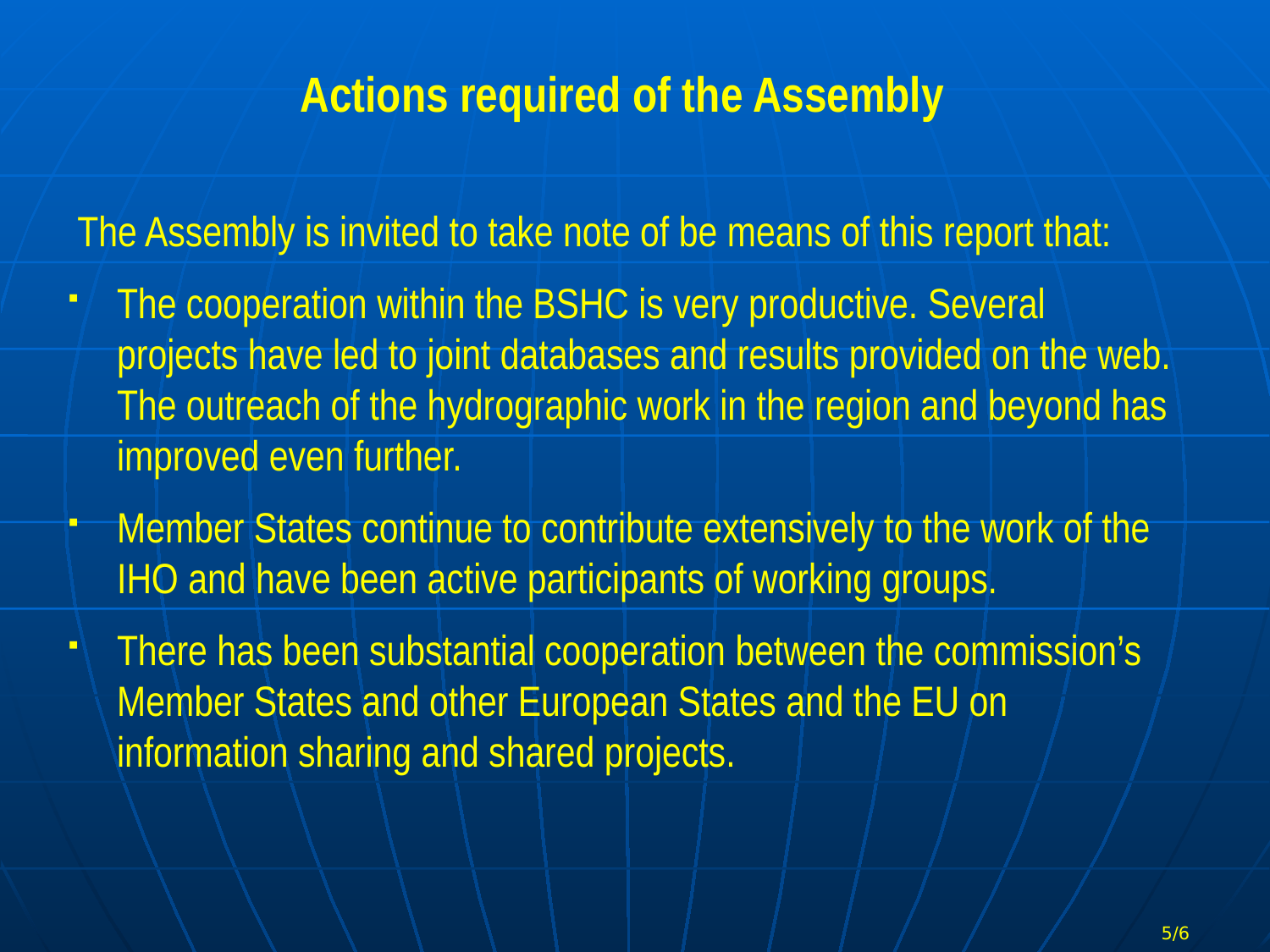

Actions required of the Assembly

 The Assembly is invited to take note of be means of this report that:
The cooperation within the BSHC is very productive. Several projects have led to joint databases and results provided on the web. The outreach of the hydrographic work in the region and beyond has improved even further.
Member States continue to contribute extensively to the work of the IHO and have been active participants of working groups.
There has been substantial cooperation between the commission’s Member States and other European States and the EU on information sharing and shared projects.